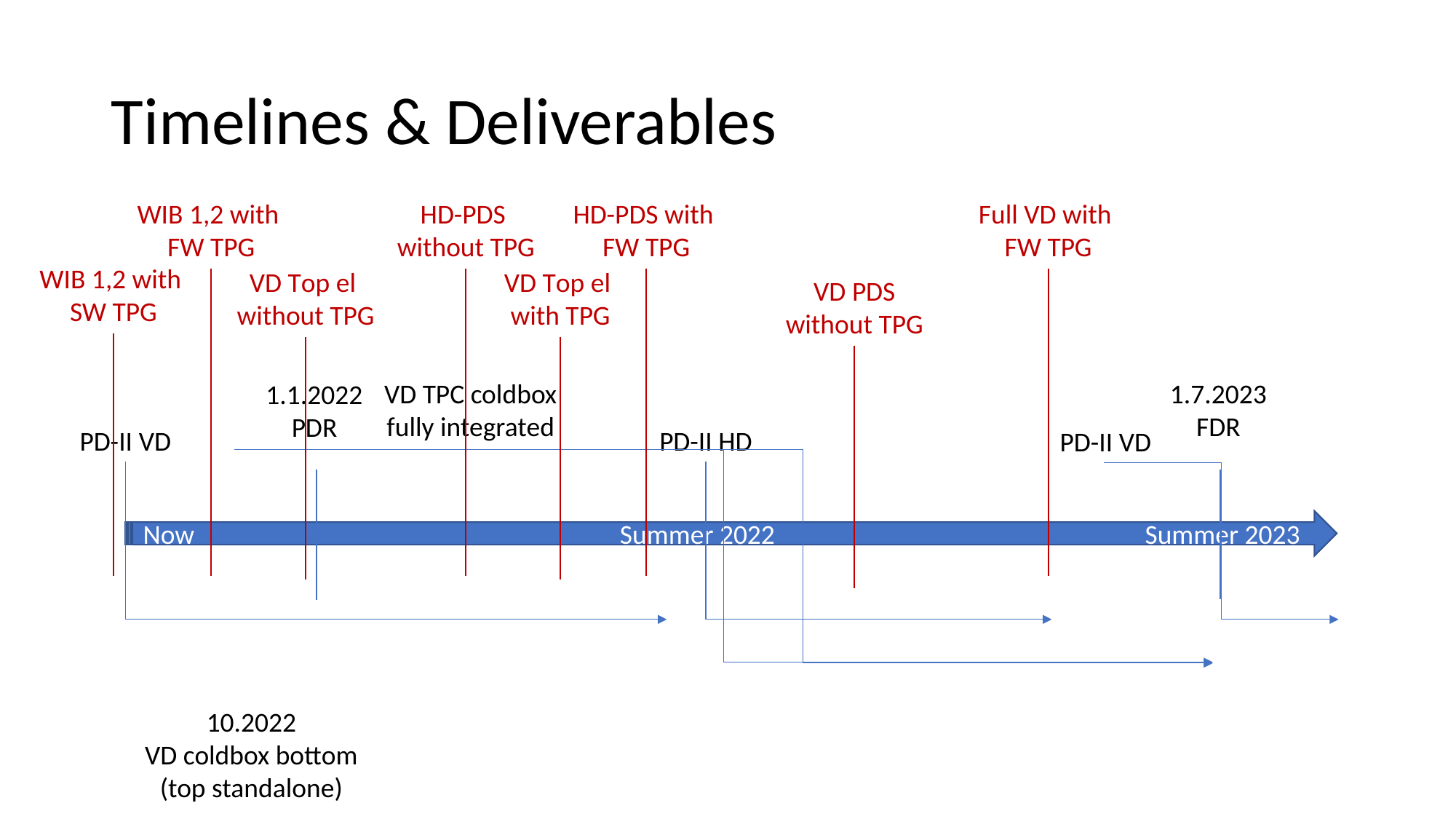

# Timelines & Deliverables
WIB 1,2 with
FW TPG
HD-PDS
without TPG
HD-PDS with
FW TPG
Full VD with
FW TPG
WIB 1,2 with
SW TPG
VD Top el
without TPG
VD Top el
with TPG
VD PDS
without TPG
VD TPC coldbox
fully integrated
1.7.2023
FDR
1.1.2022
PDR
PD-II VD
PD-II HD
PD-II VD
Now                                                                     Summer 2022                                                            Summer 2023
10.2022
VD coldbox bottom
(top standalone)